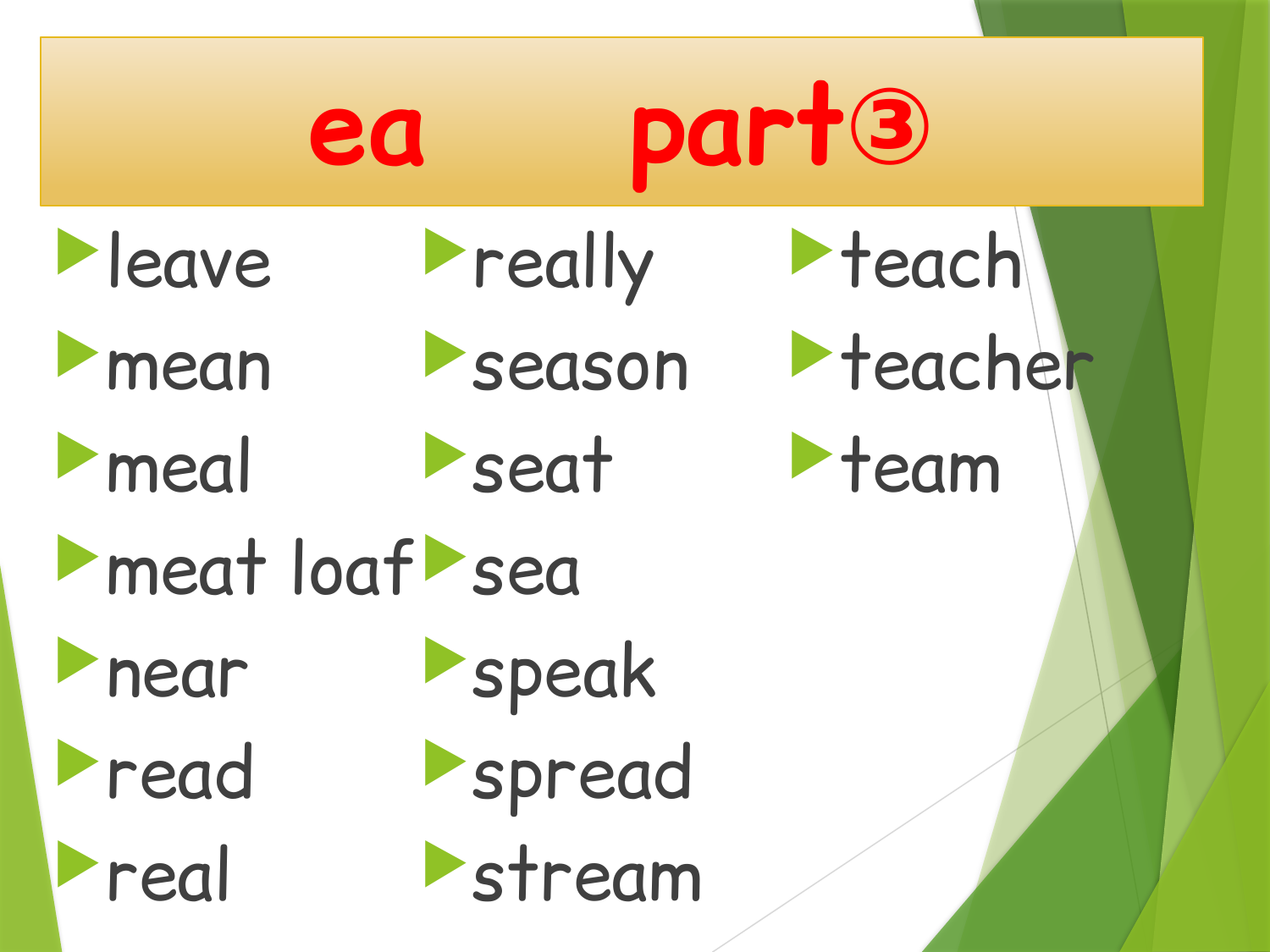

# ea 　part③
leave
mean
meal
meat loaf
near
read
real
really
season
seat
sea
speak
spread
stream
teach
teacher
team